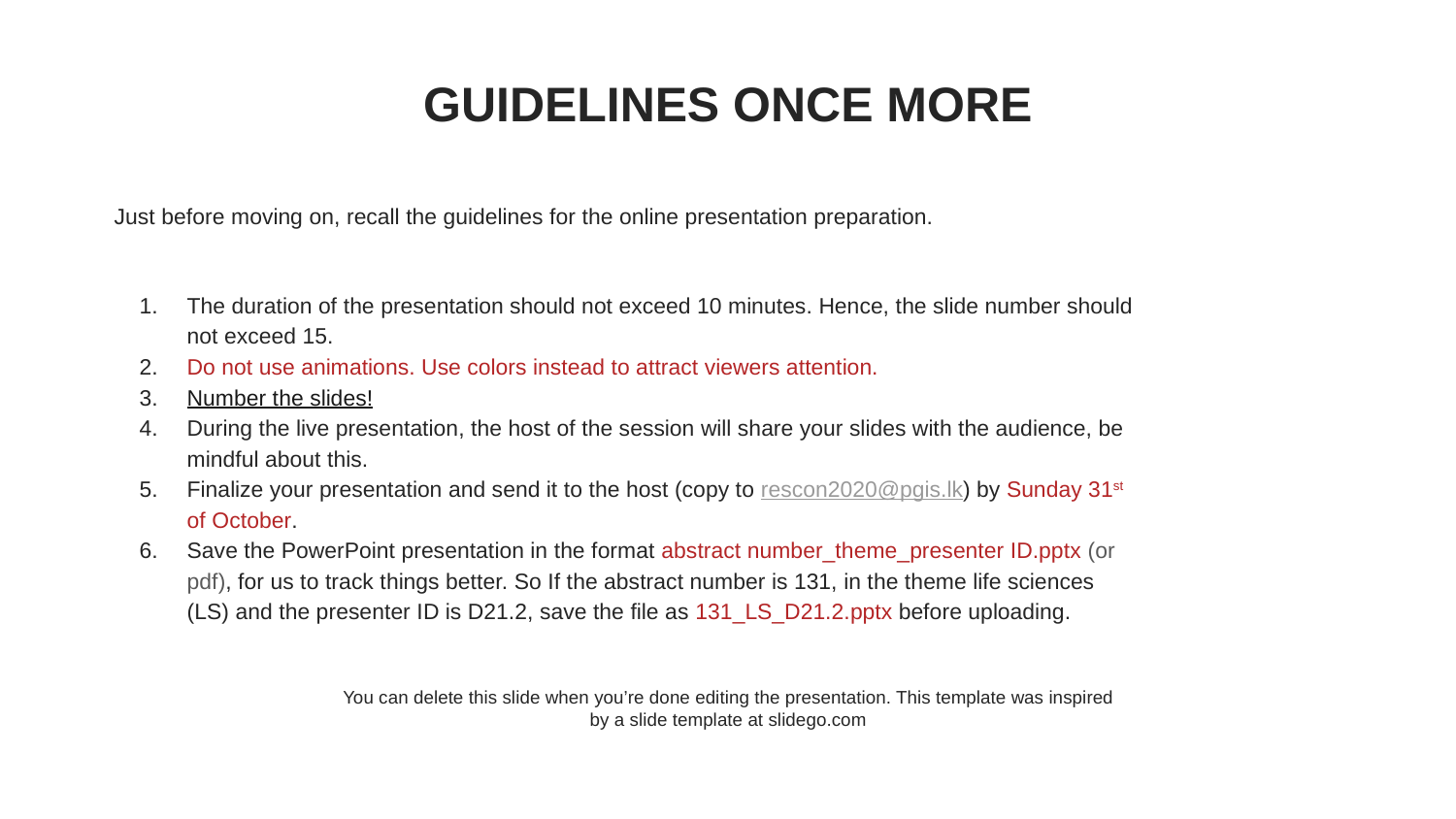

# GUIDELINES ONCE MORE
Just before moving on, recall the guidelines for the online presentation preparation.

The duration of the presentation should not exceed 10 minutes. Hence, the slide number should not exceed 15.
Do not use animations. Use colors instead to attract viewers attention.
Number the slides!
During the live presentation, the host of the session will share your slides with the audience, be mindful about this.
Finalize your presentation and send it to the host (copy to rescon2020@pgis.lk) by Sunday 31st of October.
Save the PowerPoint presentation in the format abstract number_theme_presenter ID.pptx (or pdf), for us to track things better. So If the abstract number is 131, in the theme life sciences (LS) and the presenter ID is D21.2, save the file as 131_LS_D21.2.pptx before uploading.
You can delete this slide when you’re done editing the presentation. This template was inspired by a slide template at slidego.com